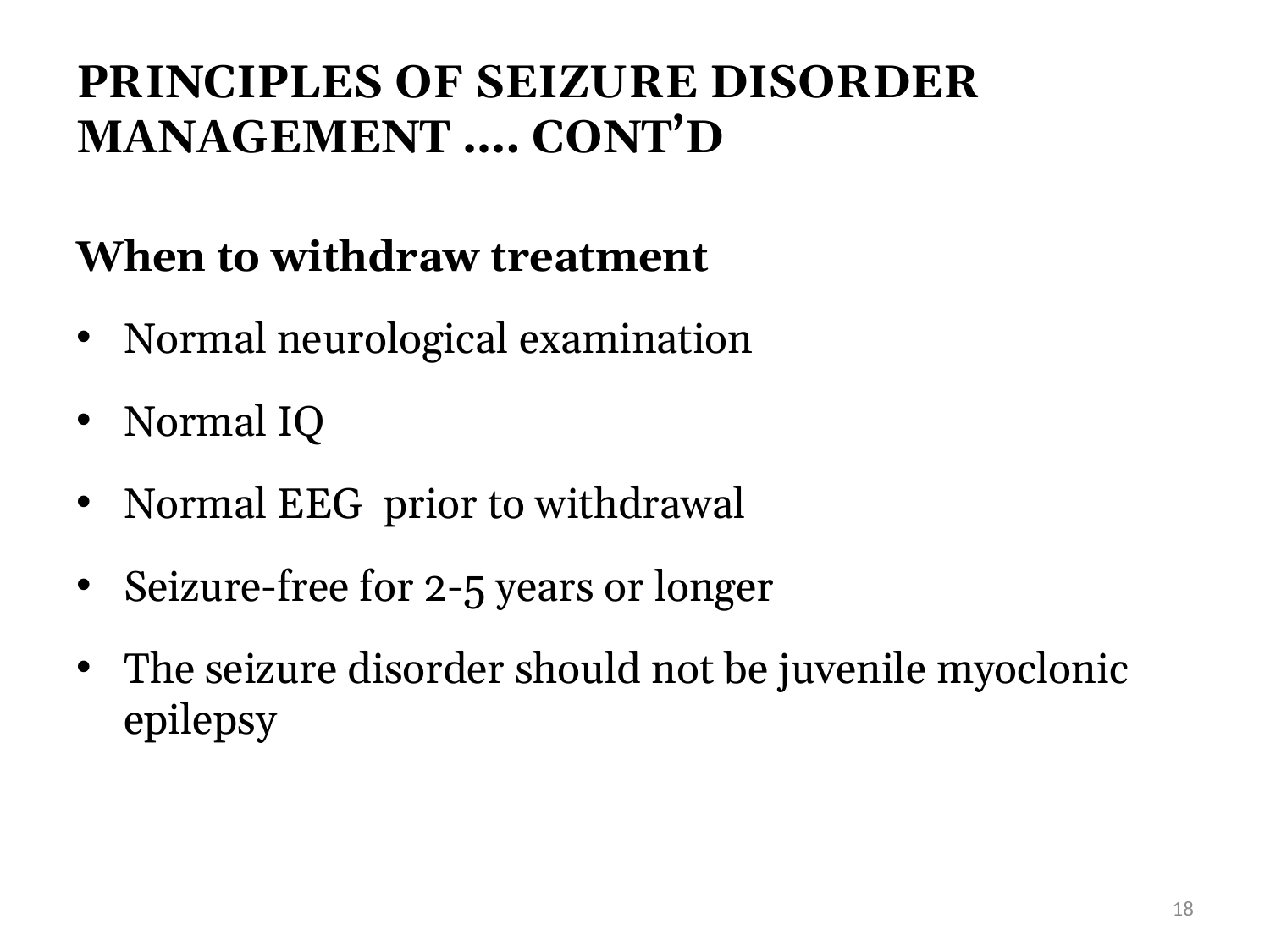

# Principles of seizure disorder management …. cont’d
When to withdraw treatment
Normal neurological examination
Normal IQ
Normal EEG  prior to withdrawal
Seizure-free for 2-5 years or longer
The seizure disorder should not be juvenile myoclonic epilepsy
18